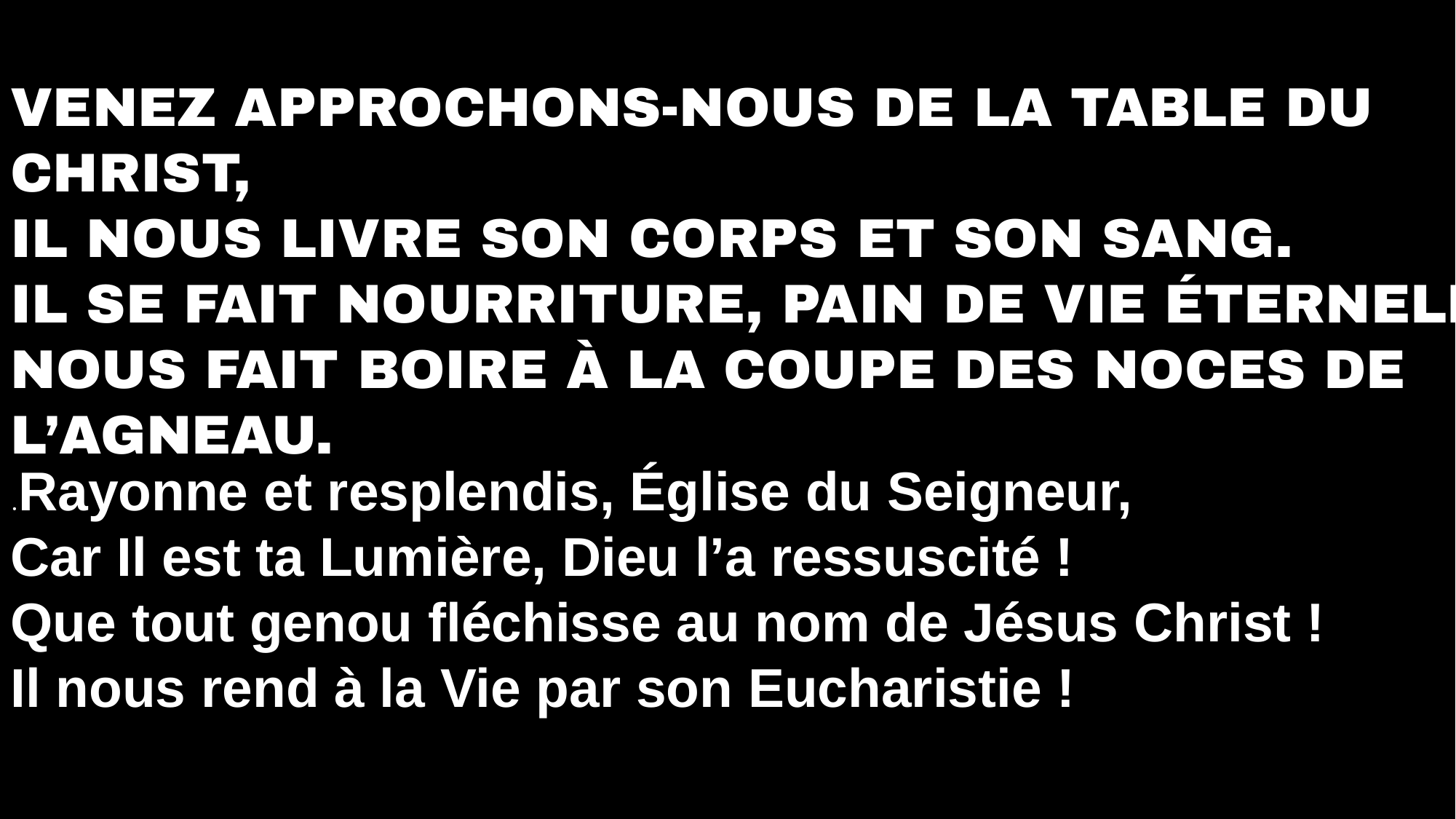

Venez approchons-nous de la table du Christ,
Il nous livre son corps et son sang.
Il se fait nourriture, pain de Vie Éternelle,
nous fait boire à la coupe des Noces de l’Agneau.
.Rayonne et resplendis, Église du Seigneur,
Car Il est ta Lumière, Dieu l’a ressuscité !
Que tout genou fléchisse au nom de Jésus Christ !
Il nous rend à la Vie par son Eucharistie !